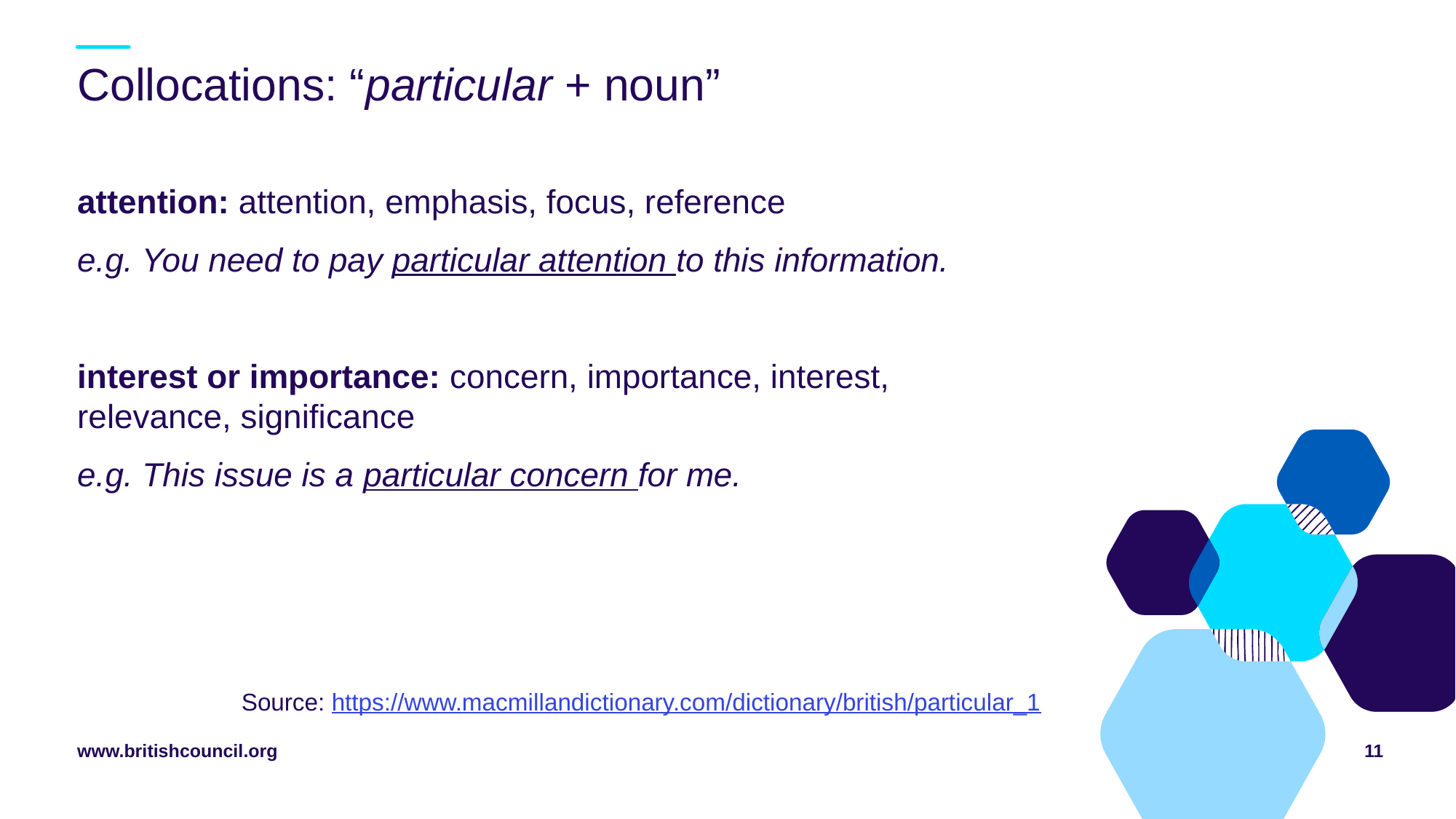

# Collocations: “particular + noun”
attention: attention, emphasis, focus, reference
e.g. You need to pay particular attention to this information.

interest or importance: concern, importance, interest, relevance, significance
e.g. This issue is a particular concern for me.

Source: https://www.macmillandictionary.com/dictionary/british/particular_1
11